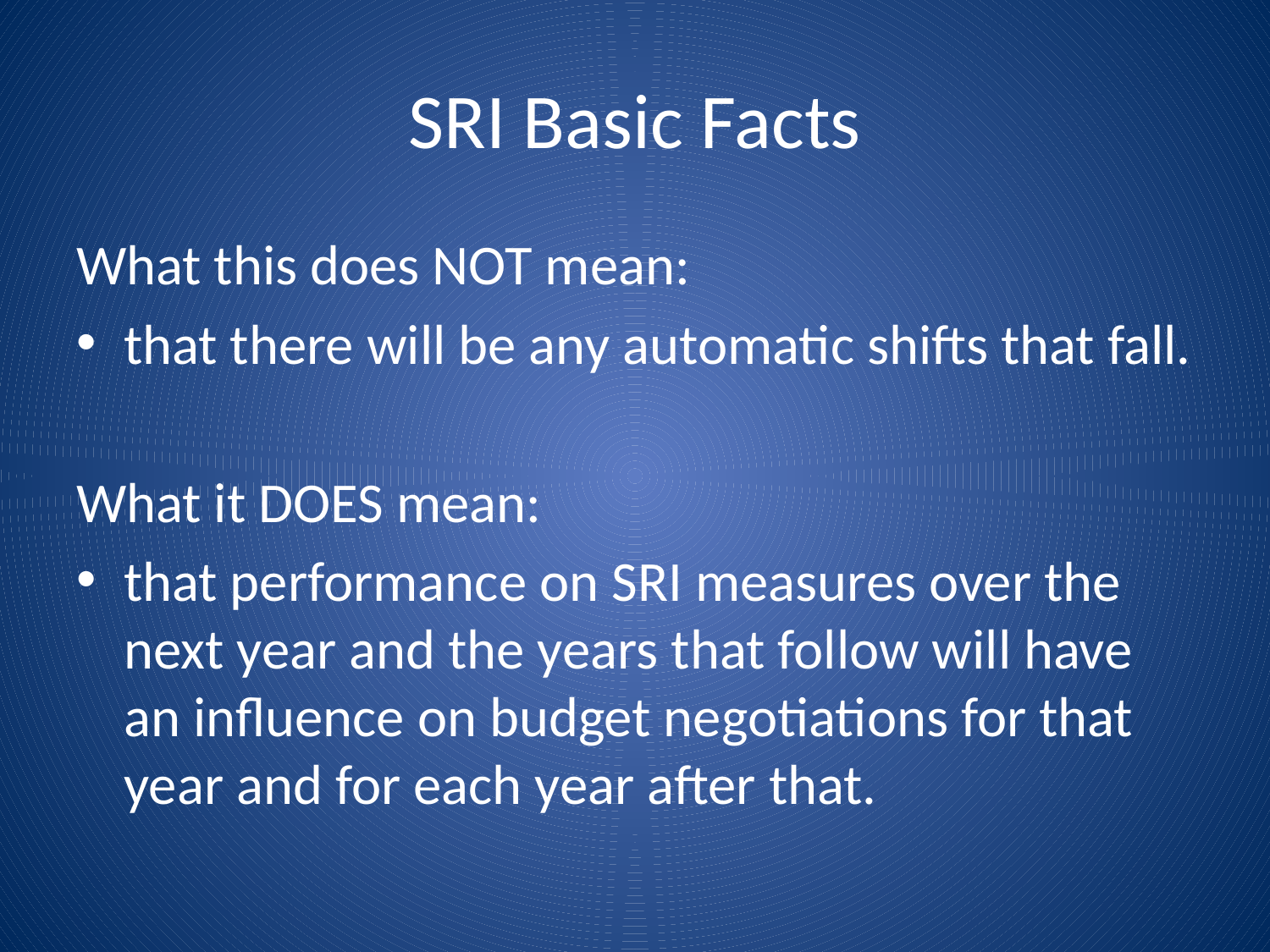

# SRI Basic Facts
What this does NOT mean:
that there will be any automatic shifts that fall.

What it DOES mean:
that performance on SRI measures over the next year and the years that follow will have an influence on budget negotiations for that year and for each year after that.